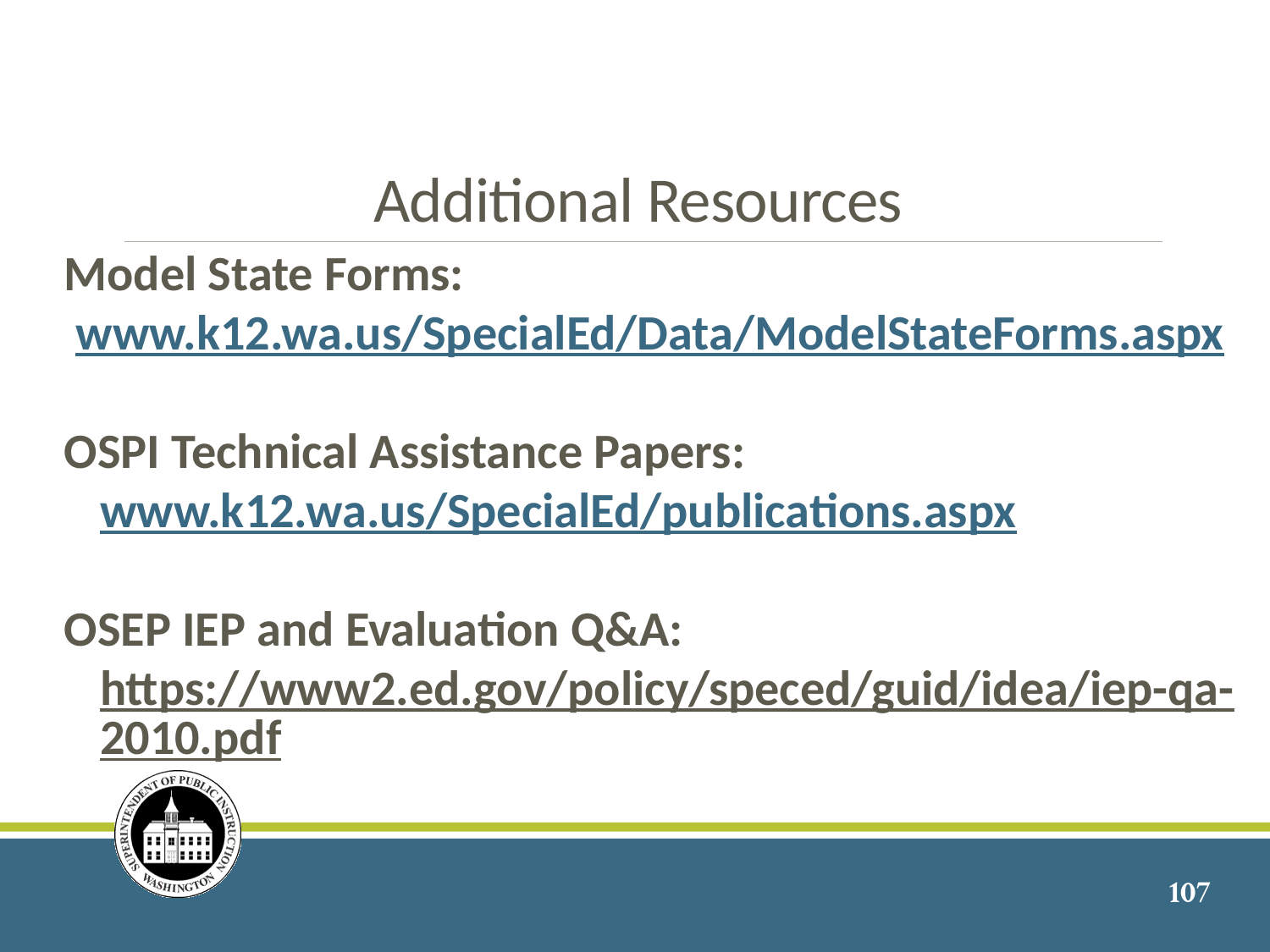

# Additional Resources
Model State Forms:
www.k12.wa.us/SpecialEd/Data/ModelStateForms.aspx

OSPI Technical Assistance Papers:
www.k12.wa.us/SpecialEd/publications.aspx

OSEP IEP and Evaluation Q&A:
https://www2.ed.gov/policy/speced/guid/idea/iep-qa-2010.pdf
107